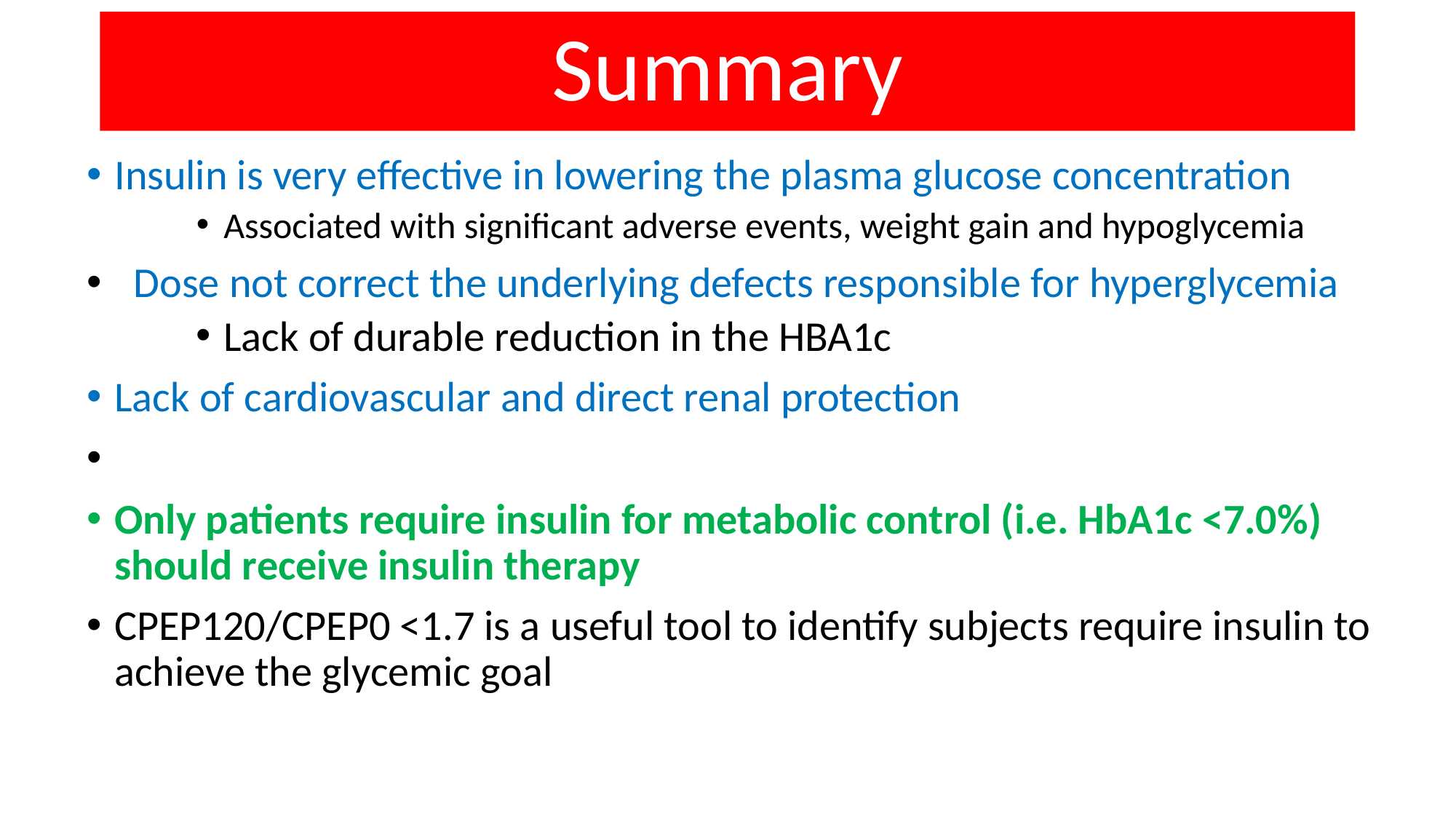

# Summary
Insulin is very effective in lowering the plasma glucose concentration
Associated with significant adverse events, weight gain and hypoglycemia
  Dose not correct the underlying defects responsible for hyperglycemia
Lack of durable reduction in the HBA1c
Lack of cardiovascular and direct renal protection

Only patients require insulin for metabolic control (i.e. HbA1c <7.0%) should receive insulin therapy
CPEP120/CPEP0 <1.7 is a useful tool to identify subjects require insulin to achieve the glycemic goal